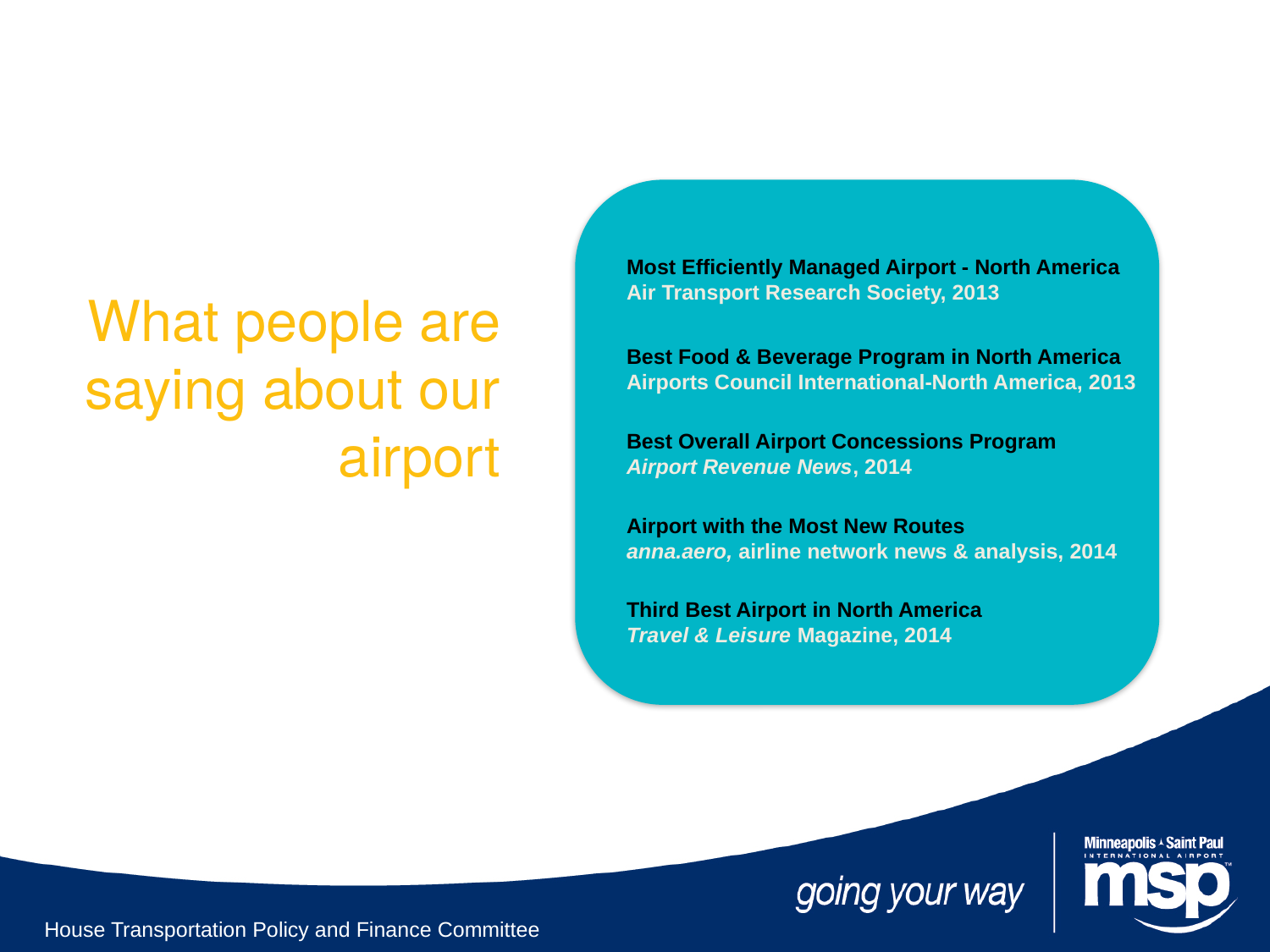

Most Efficiently Managed Airport - North America
Air Transport Research Society, 2013
What people are saying about our airport
Best Food & Beverage Program in North America
Airports Council International-North America, 2013
Best Overall Airport Concessions Program Airport Revenue News, 2014
Airport with the Most New Routes
anna.aero, airline network news & analysis, 2014
Third Best Airport in North America
Travel & Leisure Magazine, 2014
House Transportation Policy and Finance Committee